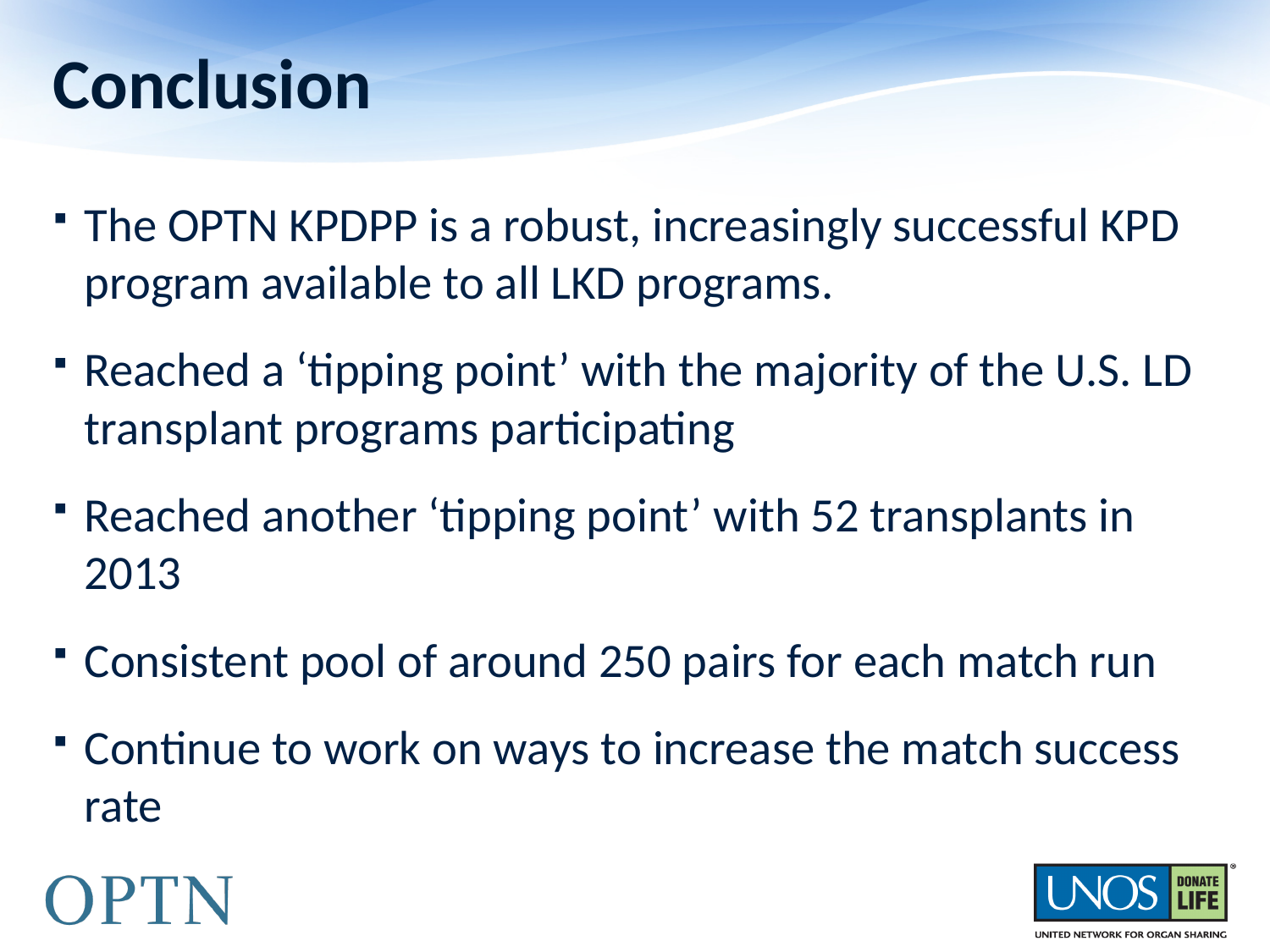

# Conclusion
The OPTN KPDPP is a robust, increasingly successful KPD program available to all LKD programs.
Reached a ‘tipping point’ with the majority of the U.S. LD transplant programs participating
Reached another ‘tipping point’ with 52 transplants in 2013
Consistent pool of around 250 pairs for each match run
Continue to work on ways to increase the match success rate